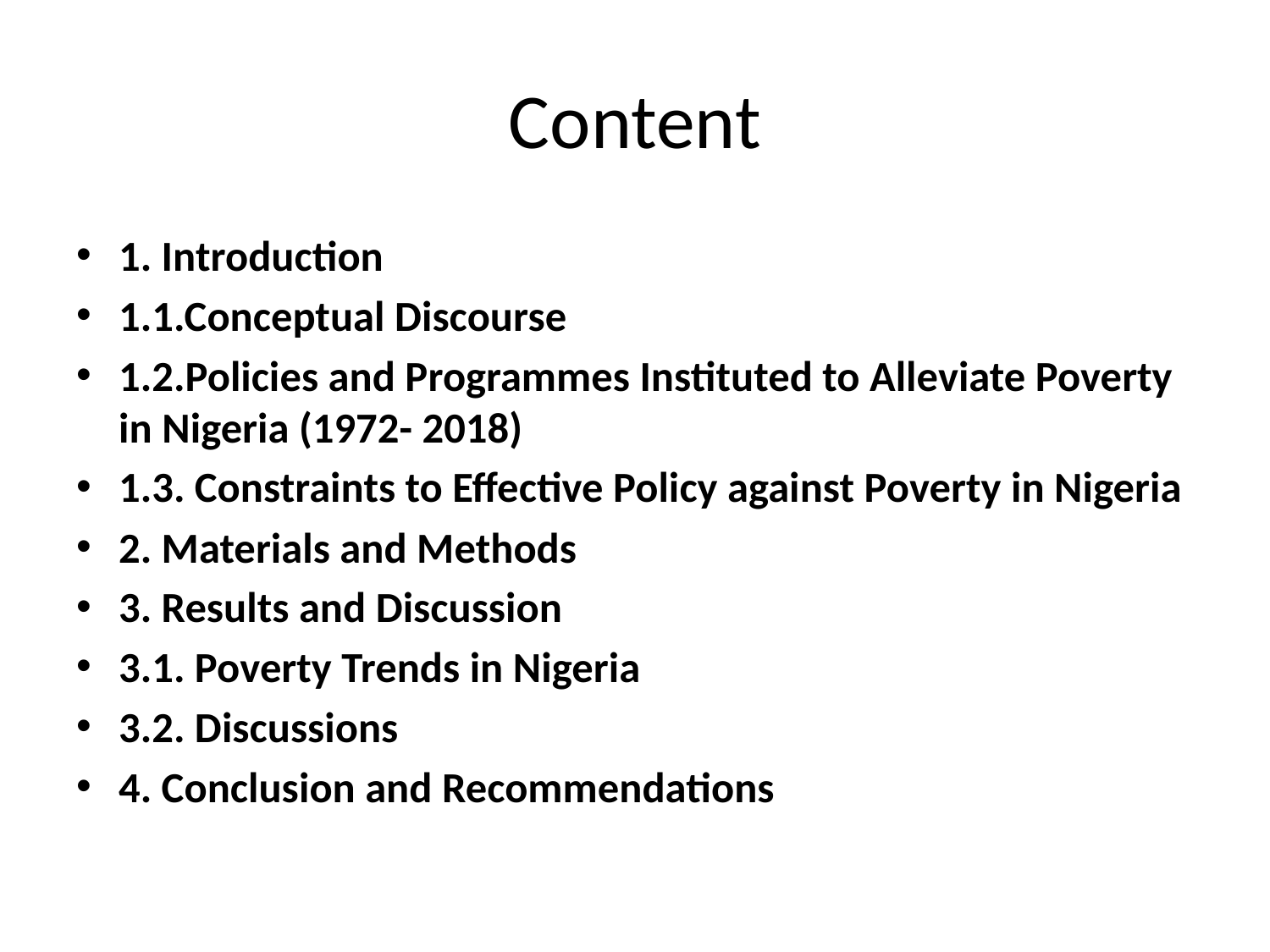

# Content
1. Introduction
1.1.Conceptual Discourse
1.2.Policies and Programmes Instituted to Alleviate Poverty in Nigeria (1972- 2018)
1.3. Constraints to Effective Policy against Poverty in Nigeria
2. Materials and Methods
3. Results and Discussion
3.1. Poverty Trends in Nigeria
3.2. Discussions
4. Conclusion and Recommendations